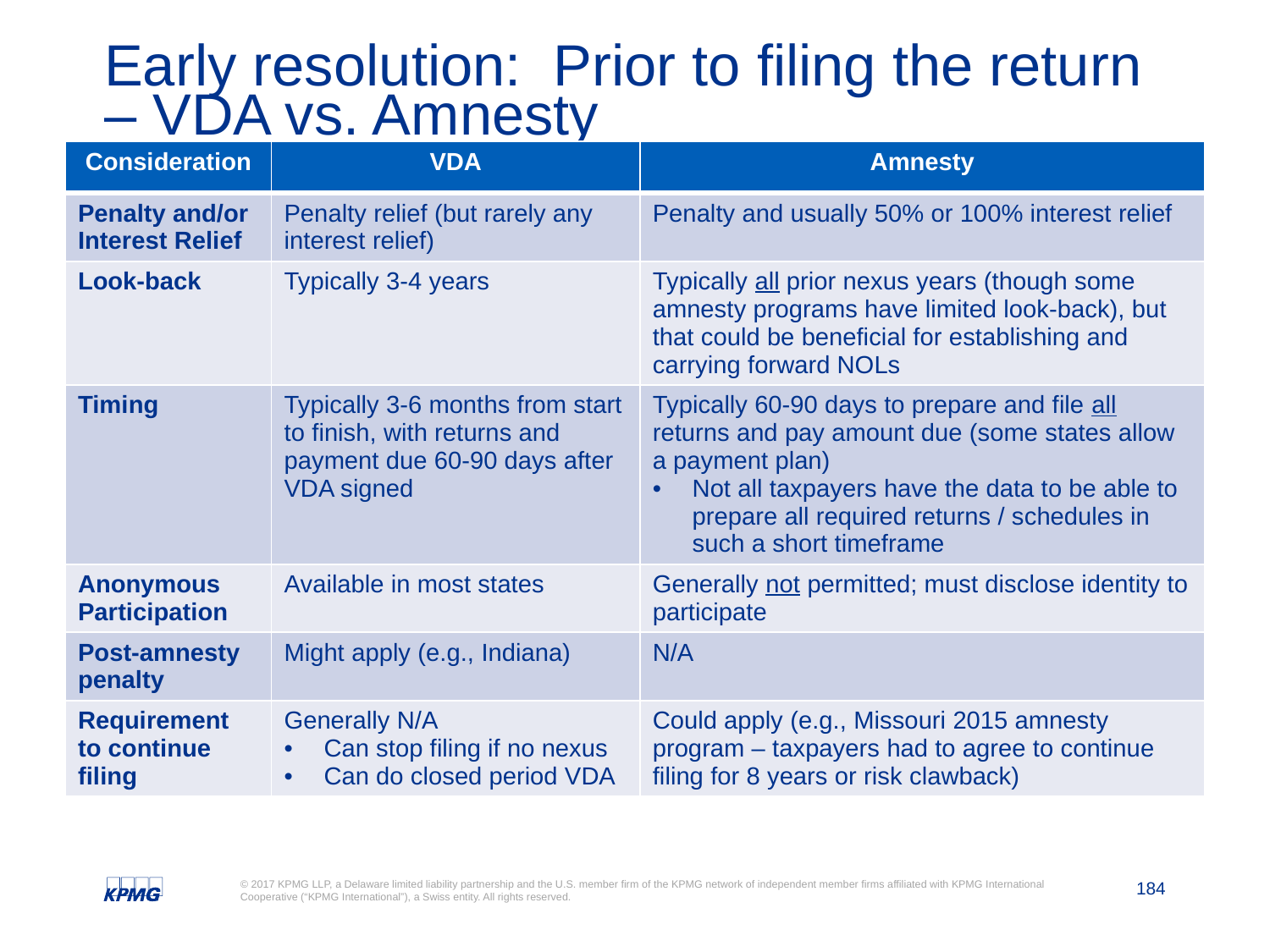

# Early resolution:  Prior to filing the return – VDA vs. Amnesty
| Consideration | VDA | Amnesty |
| --- | --- | --- |
| Penalty and/or Interest Relief | Penalty relief (but rarely any interest relief) | Penalty and usually 50% or 100% interest relief |
| Look-back | Typically 3-4 years | Typically all prior nexus years (though some amnesty programs have limited look-back), but that could be beneficial for establishing and carrying forward NOLs |
| Timing | Typically 3-6 months from start to finish, with returns and payment due 60-90 days after VDA signed | Typically 60-90 days to prepare and file all returns and pay amount due (some states allow a payment plan) Not all taxpayers have the data to be able to prepare all required returns / schedules in such a short timeframe |
| Anonymous Participation | Available in most states | Generally not permitted; must disclose identity to participate |
| Post-amnesty penalty | Might apply (e.g., Indiana) | N/A |
| Requirement to continue filing | Generally N/A Can stop filing if no nexus Can do closed period VDA | Could apply (e.g., Missouri 2015 amnesty program – taxpayers had to agree to continue filing for 8 years or risk clawback) |